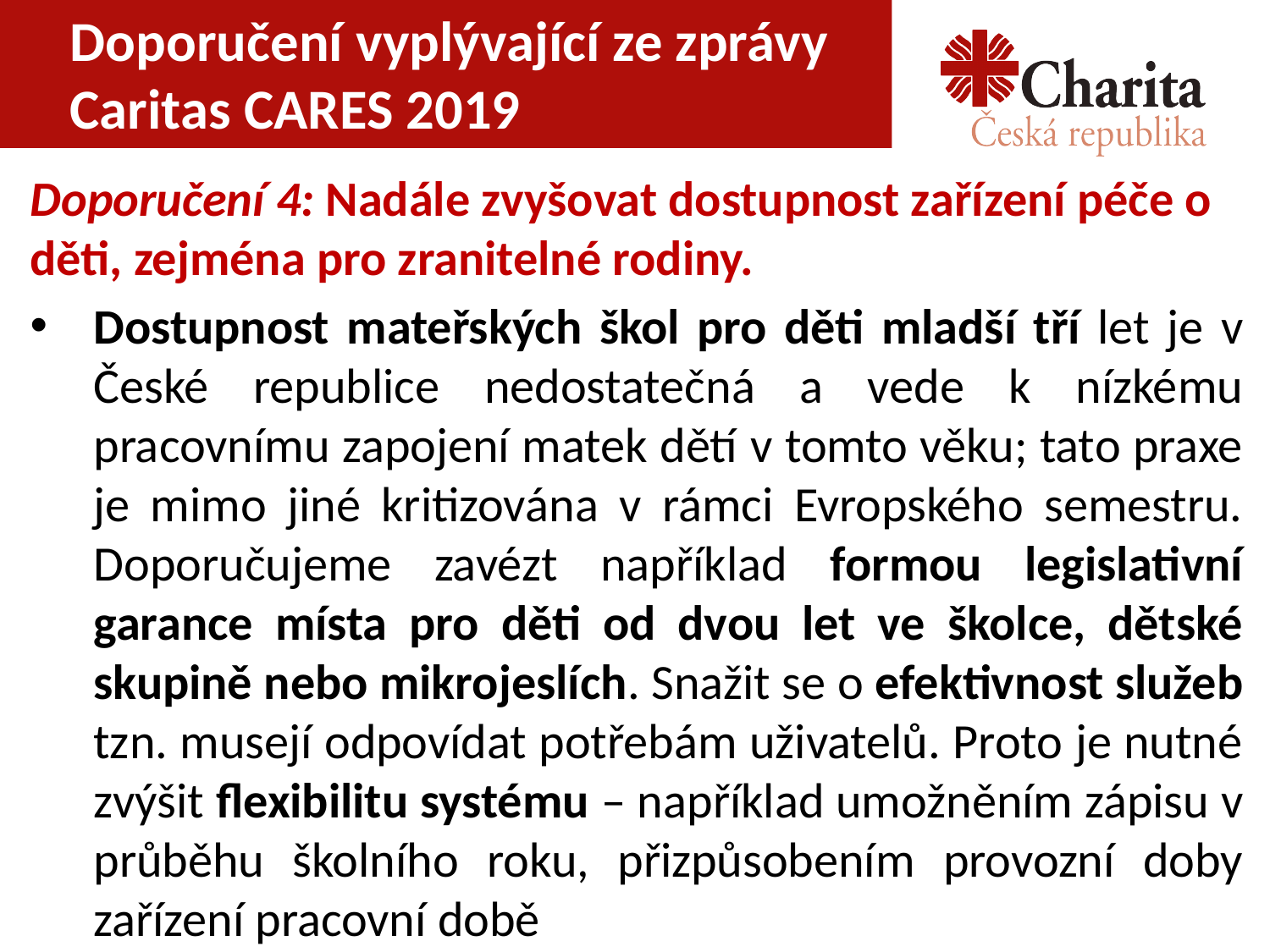

# Doporučení vyplývající ze zprávy Caritas CARES 2019
Doporučení 4: Nadále zvyšovat dostupnost zařízení péče o děti, zejména pro zranitelné rodiny.
Dostupnost mateřských škol pro děti mladší tří let je v České republice nedostatečná a vede k nízkému pracovnímu zapojení matek dětí v tomto věku; tato praxe je mimo jiné kritizována v rámci Evropského semestru. Doporučujeme zavézt například formou legislativní garance místa pro děti od dvou let ve školce, dětské skupině nebo mikrojeslích. Snažit se o efektivnost služeb tzn. musejí odpovídat potřebám uživatelů. Proto je nutné zvýšit flexibilitu systému – například umožněním zápisu v průběhu školního roku, přizpůsobením provozní doby zařízení pracovní době